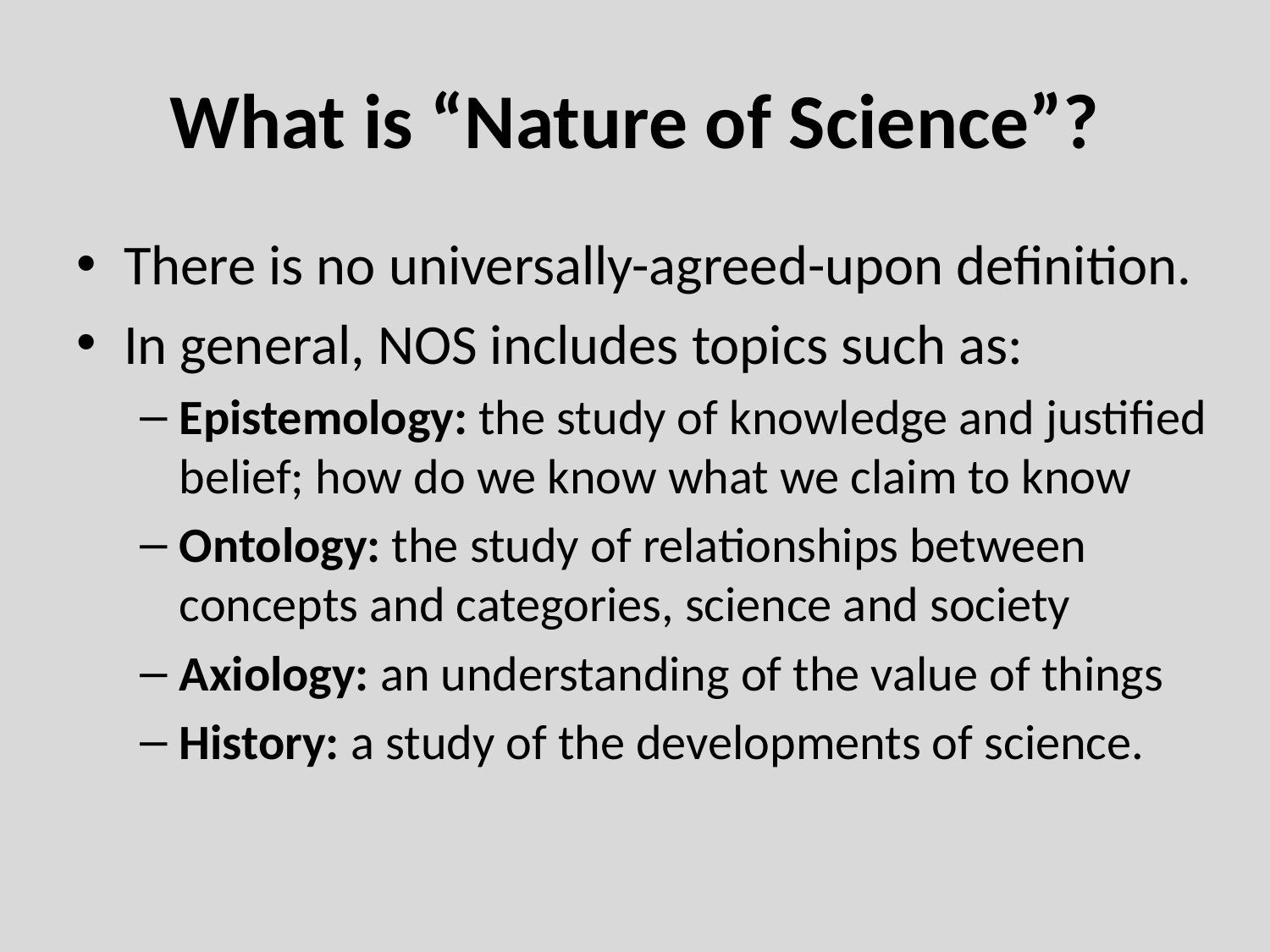

# What is “Nature of Science”?
There is no universally-agreed-upon definition.
In general, NOS includes topics such as:
Epistemology: the study of knowledge and justified belief; how do we know what we claim to know
Ontology: the study of relationships between concepts and categories, science and society
Axiology: an understanding of the value of things
History: a study of the developments of science.